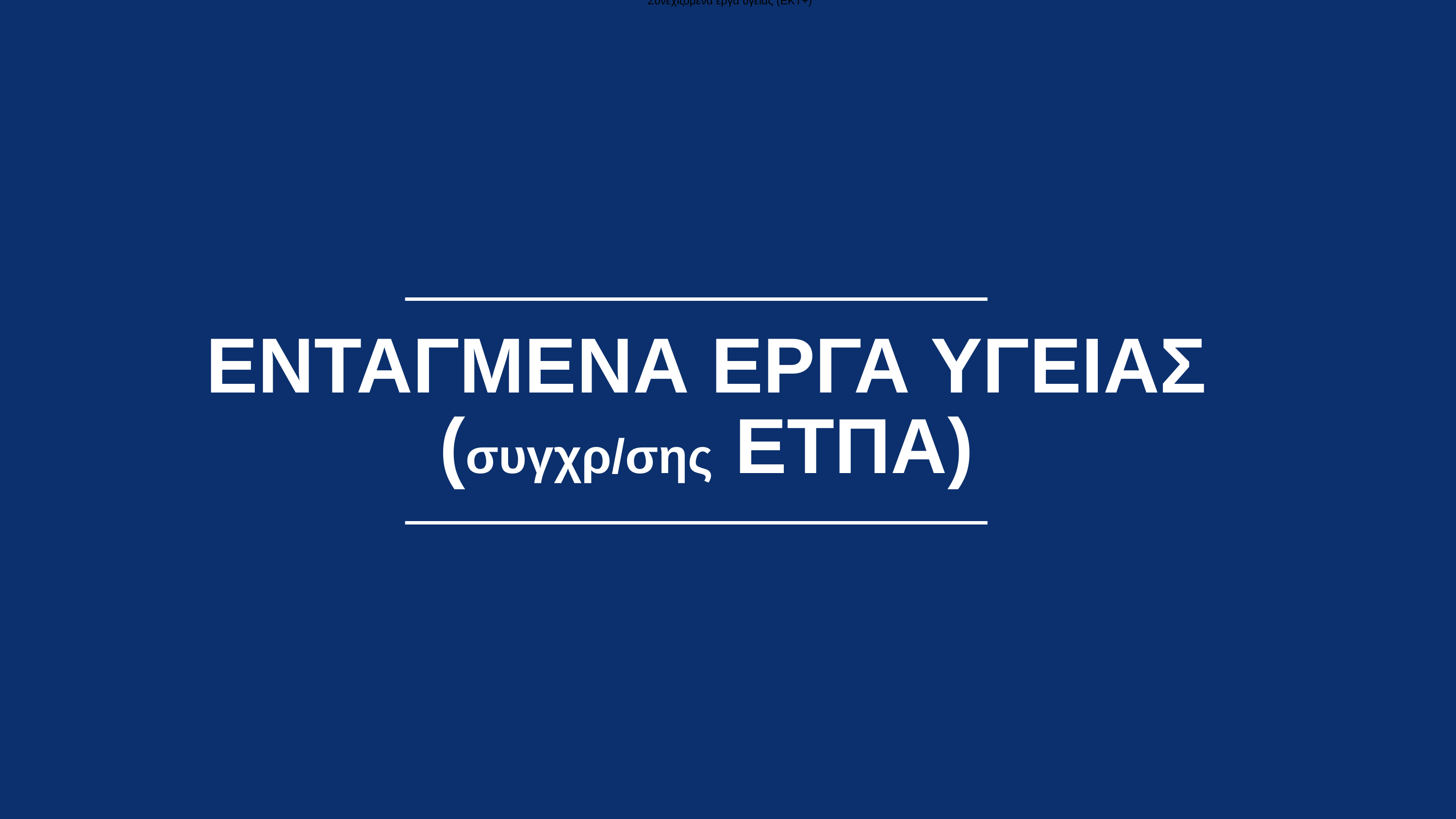

Συνεχιζόμενα έργα υγείας (ΕΚΤ+)

ΕΝΤΑΓΜΕΝΑ ΕΡΓΑ ΥΓΕΙΑΣ (συγχρ/σης ΕΤΠΑ)